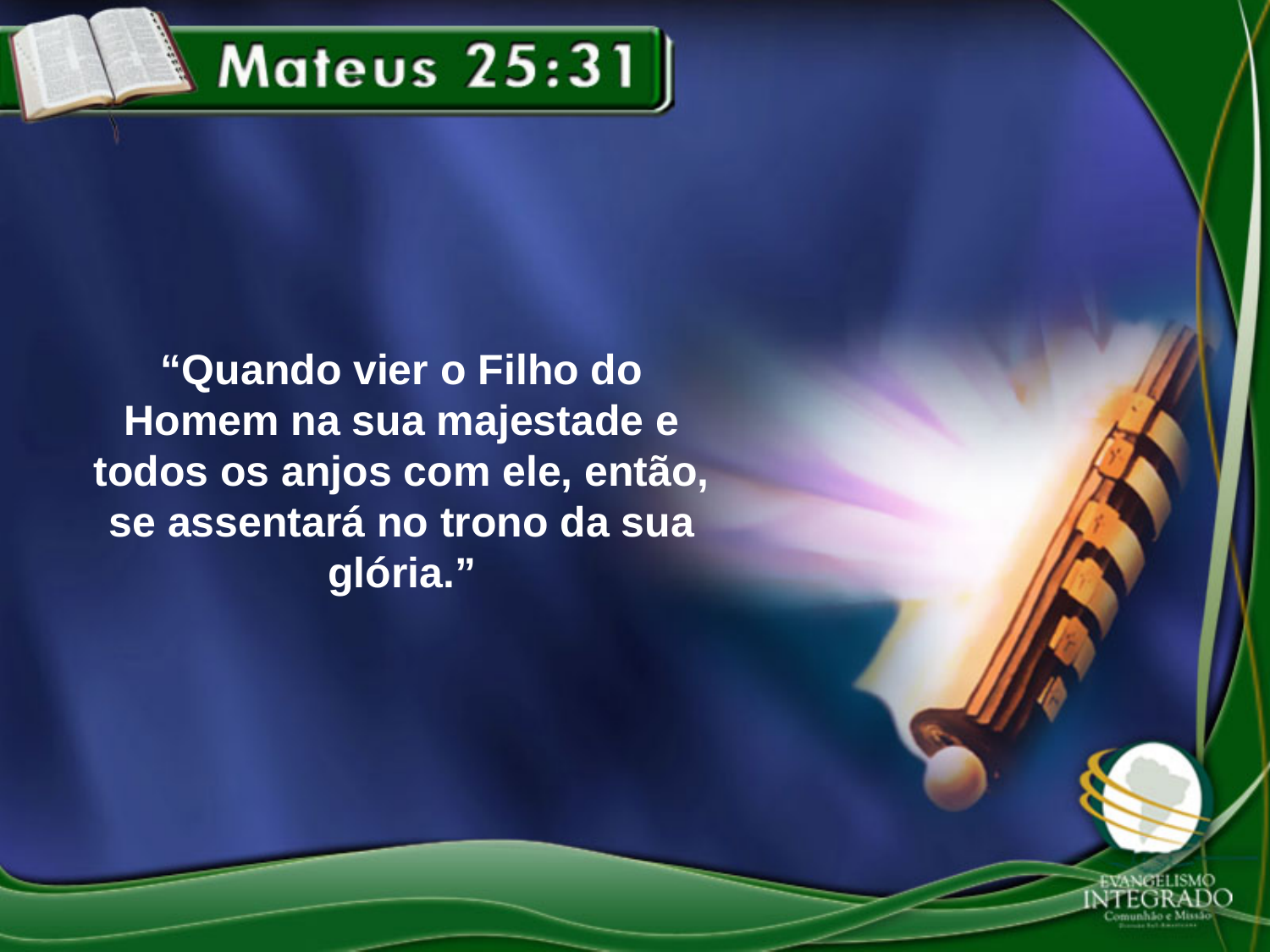

“Quando vier o Filho do Homem na sua majestade e todos os anjos com ele, então, se assentará no trono da sua glória.”